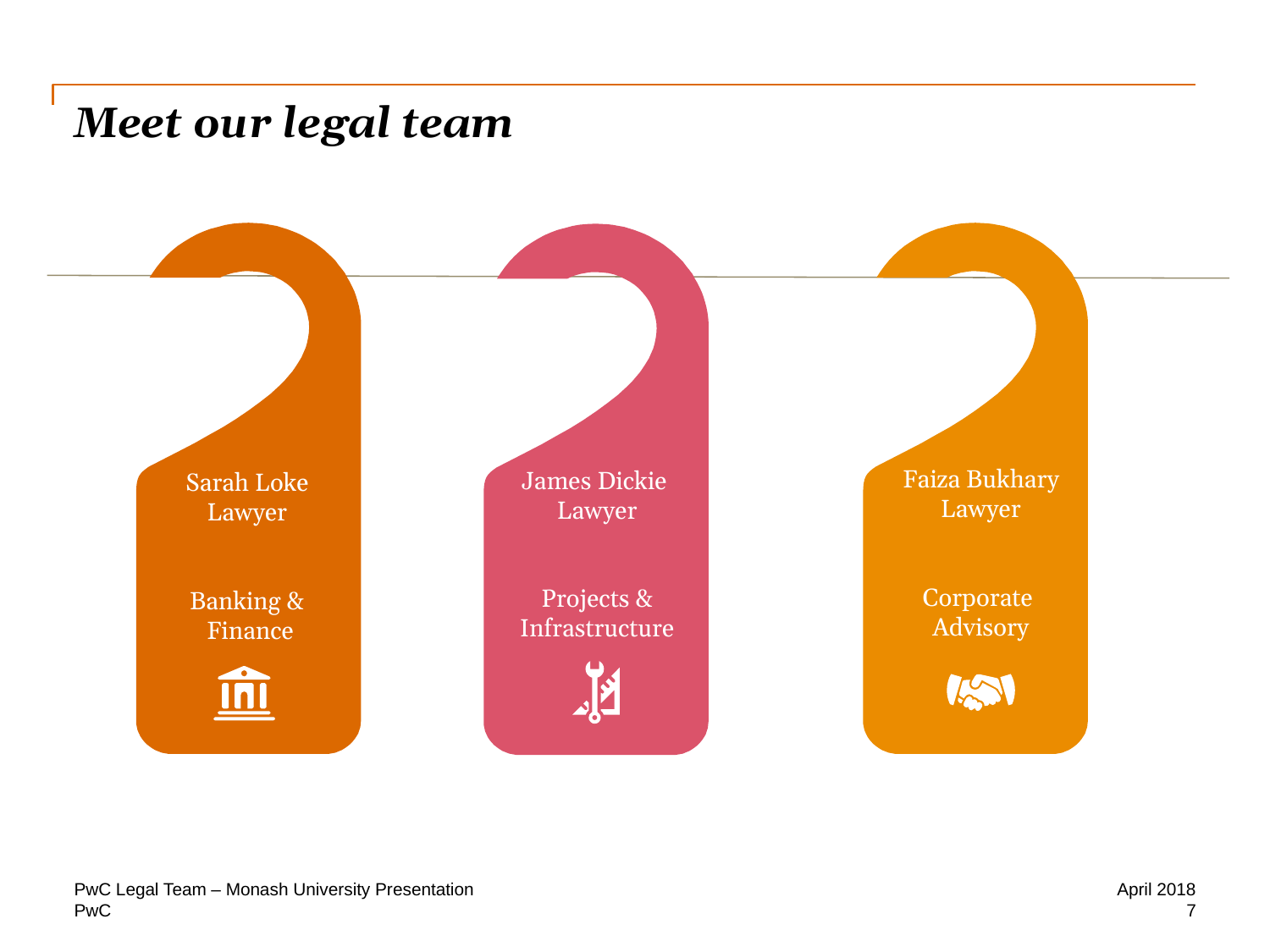

# Meet our legal team

Faiza Bukhary
Lawyer

Corporate
Advisory

James Dickie
Lawyer

Projects & Infrastructure
Sarah Loke
Lawyer

Banking &
Finance

PwC Legal Team – Monash University Presentation
April 2018
7